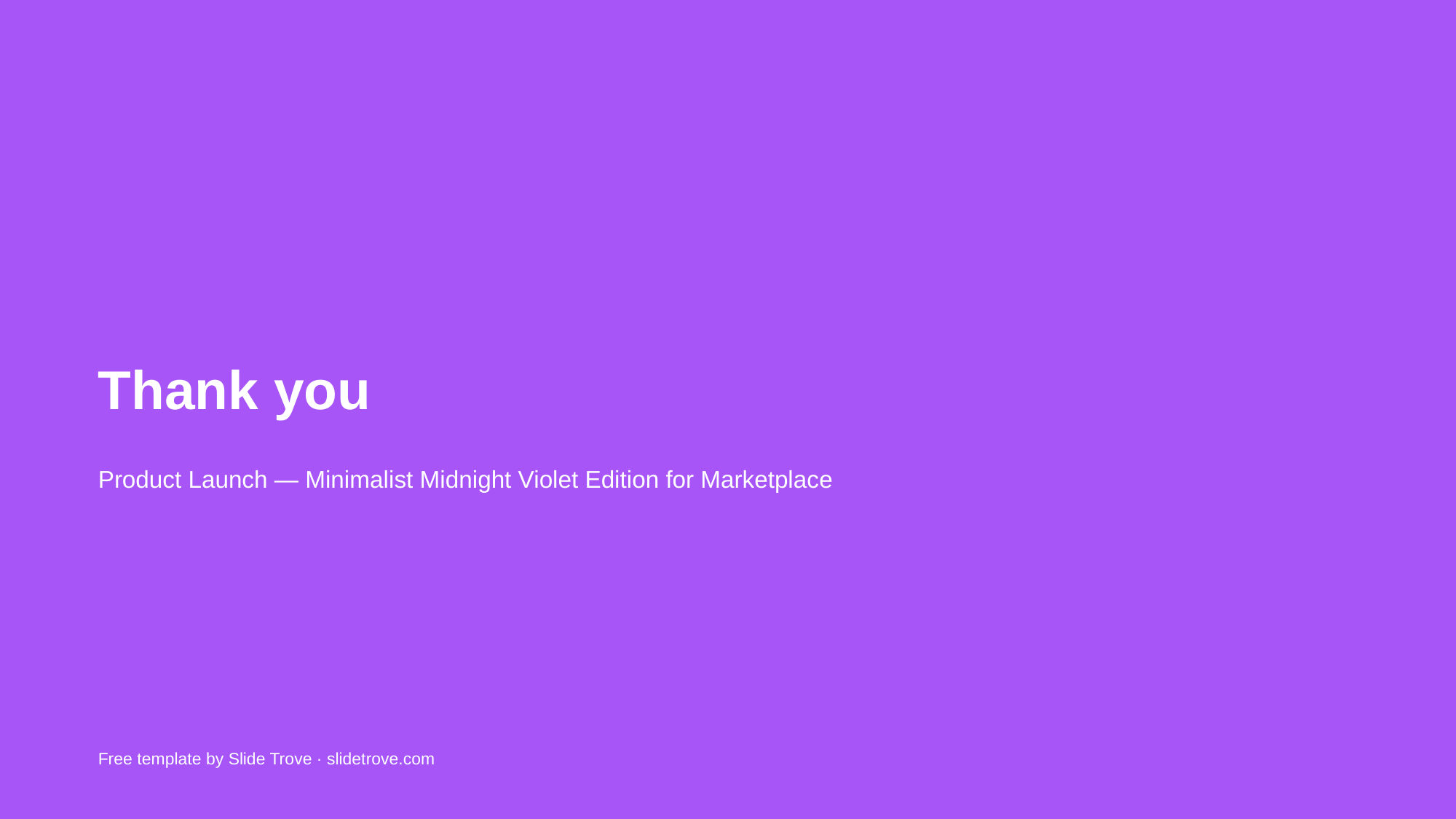

Thank you
Product Launch — Minimalist Midnight Violet Edition for Marketplace
Free template by Slide Trove · slidetrove.com